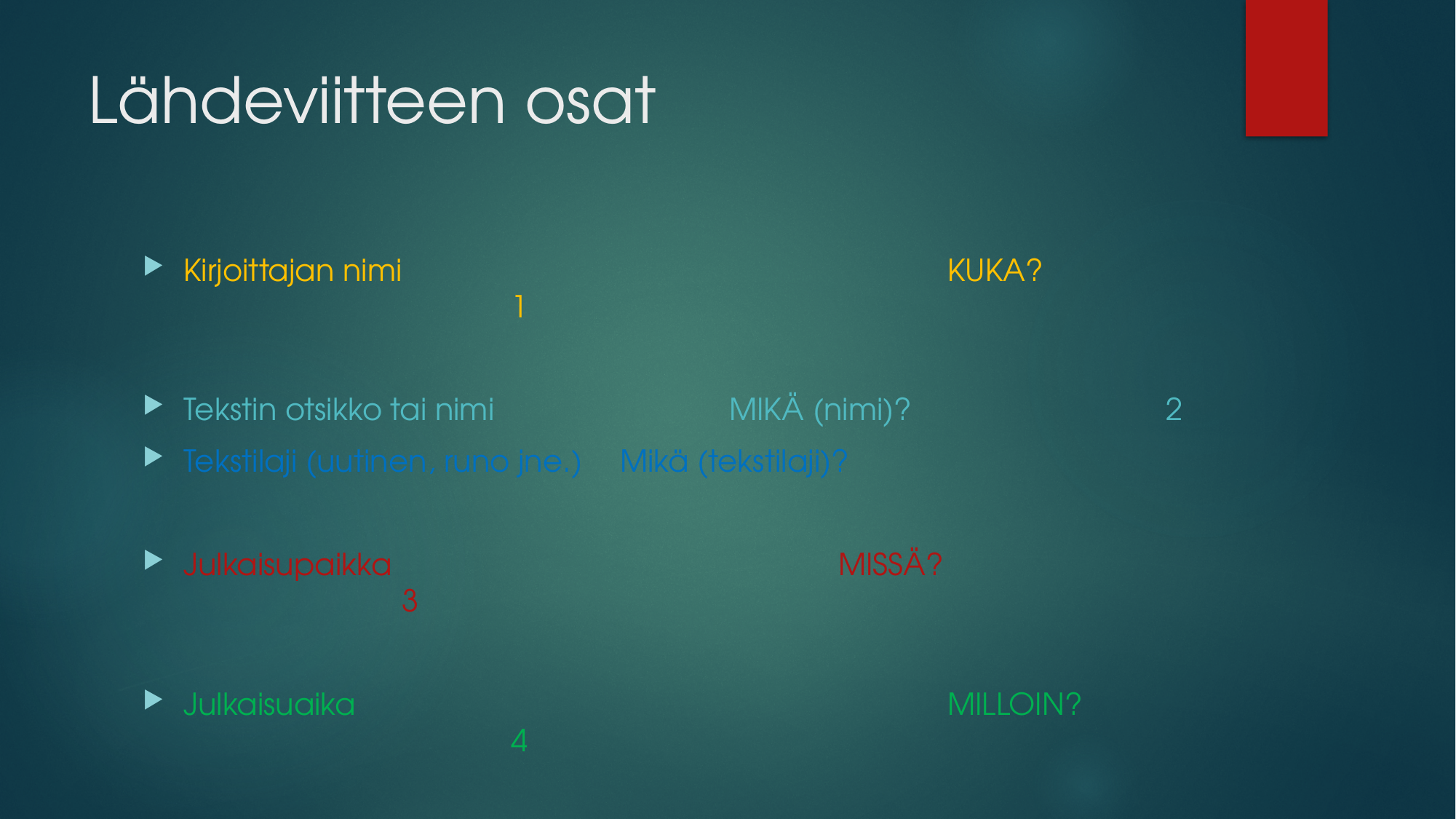

# Lähdeviitteen osat
Kirjoittajan nimi					KUKA?					1

Tekstin otsikko tai nimi			MIKÄ (nimi)?			2
Tekstilaji (uutinen, runo jne.)	Mikä (tekstilaji)?

Julkaisupaikka					MISSÄ?					3

Julkaisuaika						MILLOIN?				4